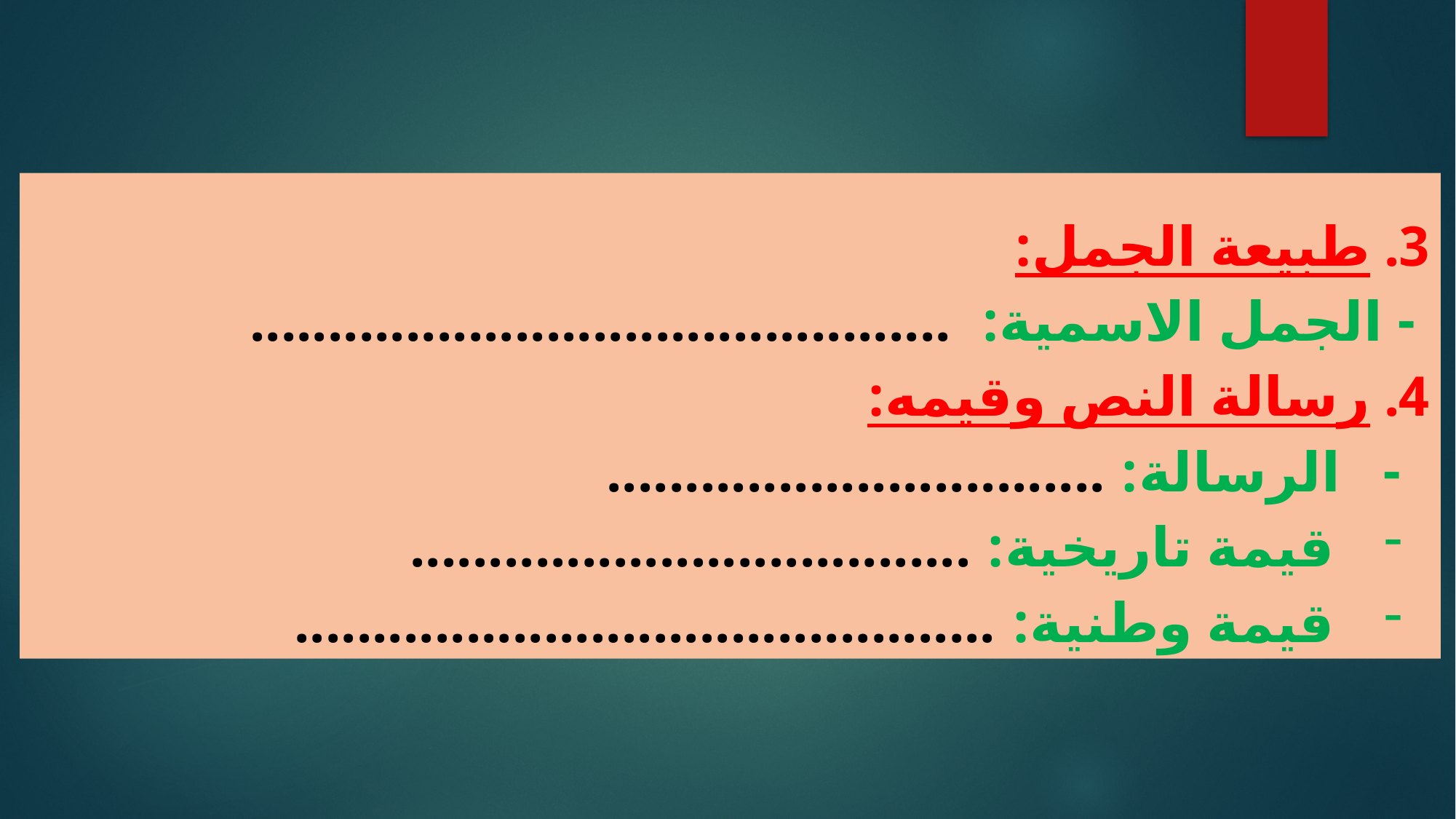

3. طبيعة الجمل:
- الجمل الاسمية:  .............................................
4. رسالة النص وقيمه:
-   الرسالة: ................................
قيمة تاريخية: ....................................
قيمة وطنية: .............................................